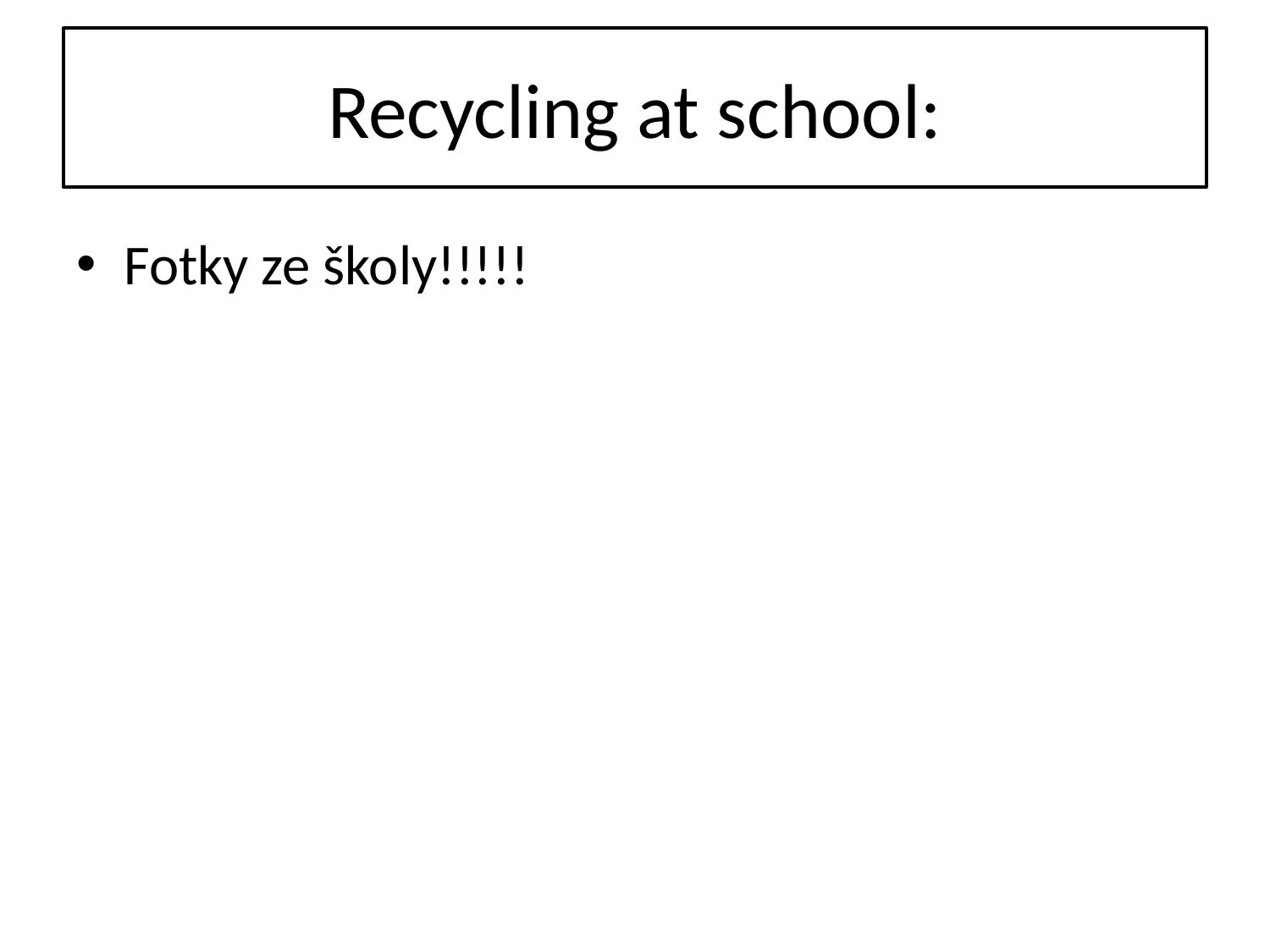

# Recycling at school:
Fotky ze školy!!!!!